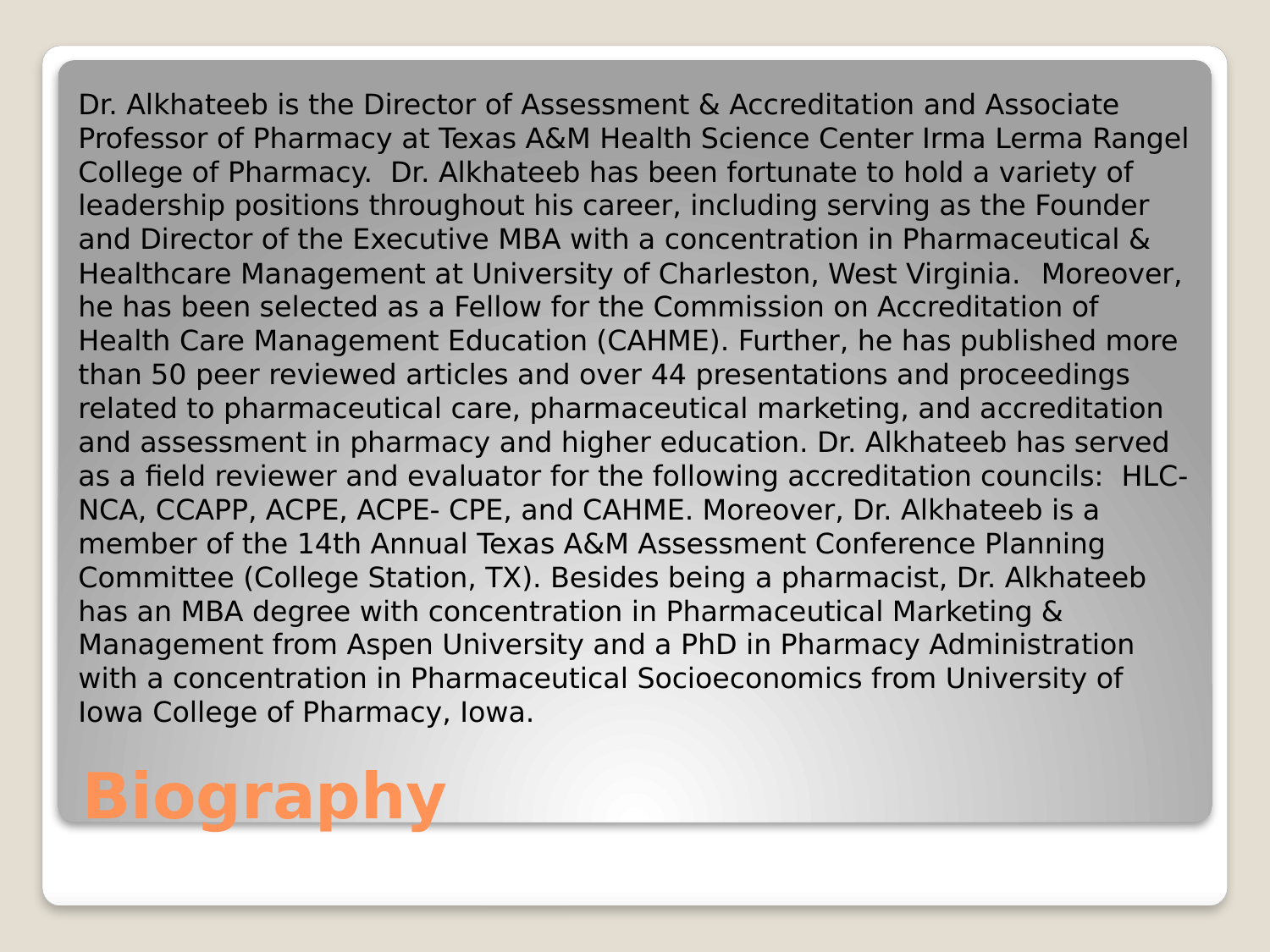

Dr. Alkhateeb is the Director of Assessment & Accreditation and Associate Professor of Pharmacy at Texas A&M Health Science Center Irma Lerma Rangel College of Pharmacy.  Dr. Alkhateeb has been fortunate to hold a variety of leadership positions throughout his career, including serving as the Founder and Director of the Executive MBA with a concentration in Pharmaceutical & Healthcare Management at University of Charleston, West Virginia.  Moreover, he has been selected as a Fellow for the Commission on Accreditation of Health Care Management Education (CAHME). Further, he has published more than 50 peer reviewed articles and over 44 presentations and proceedings related to pharmaceutical care, pharmaceutical marketing, and accreditation and assessment in pharmacy and higher education. Dr. Alkhateeb has served as a field reviewer and evaluator for the following accreditation councils:  HLC-NCA, CCAPP, ACPE, ACPE- CPE, and CAHME. Moreover, Dr. Alkhateeb is a member of the 14th Annual Texas A&M Assessment Conference Planning Committee (College Station, TX). Besides being a pharmacist, Dr. Alkhateeb has an MBA degree with concentration in Pharmaceutical Marketing & Management from Aspen University and a PhD in Pharmacy Administration with a concentration in Pharmaceutical Socioeconomics from University of Iowa College of Pharmacy, Iowa.

# Biography